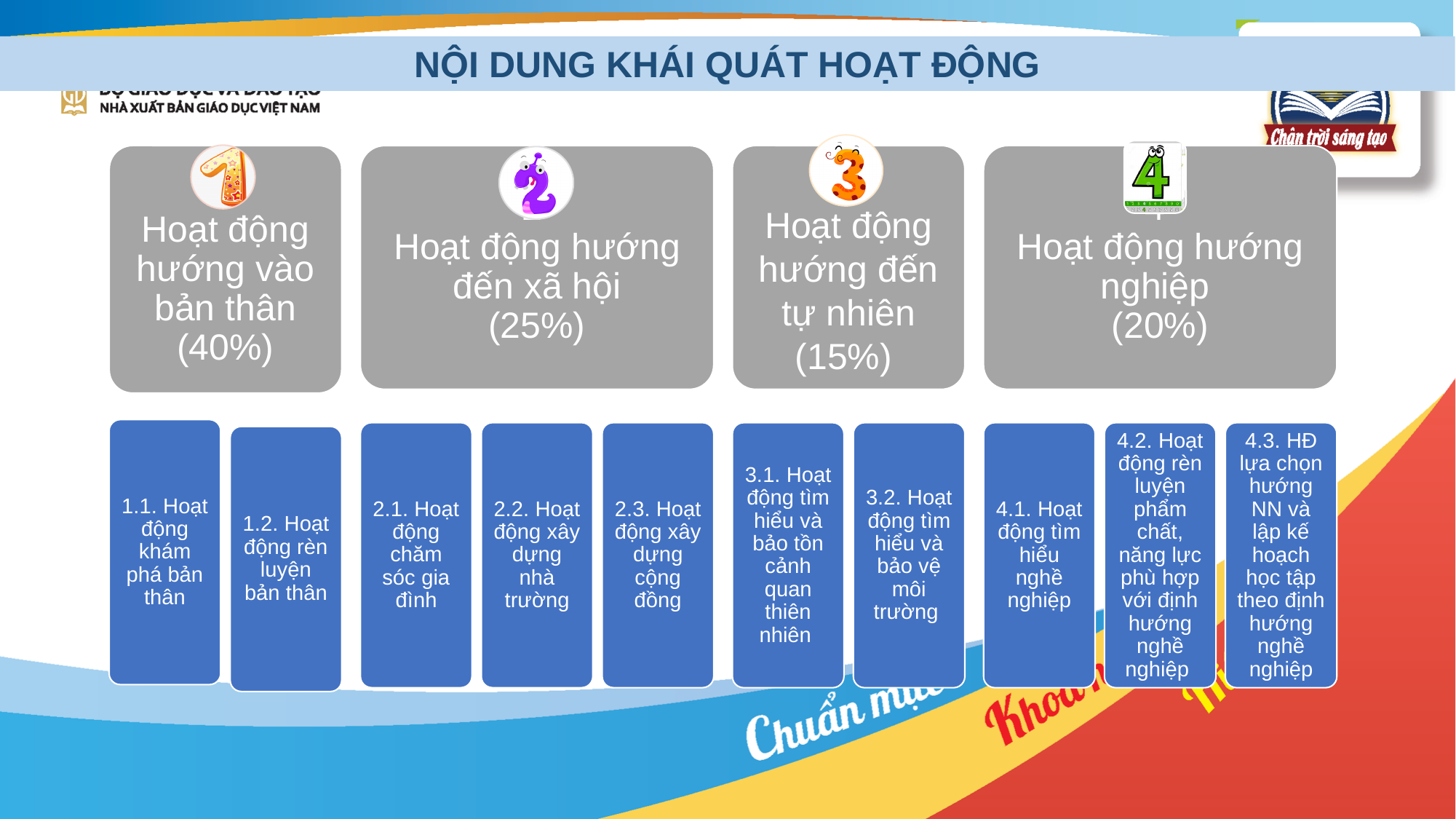

NỘI DUNG KHÁI QUÁT HOẠT ĐỘNG

1
Hoạt động hướng vào bản thân
(40%)
3
Hoạt động hướng đến tự nhiên
(15%)
2
Hoạt động hướng đến xã hội
(25%)
4
Hoạt động hướng nghiệp
(20%)

1.1. Hoạt động khám phá bản thân
2.1. Hoạt động chăm sóc gia đình
2.2. Hoạt động xây dựng nhà trường
2.3. Hoạt động xây dựng cộng đồng
3.1. Hoạt động tìm hiểu và bảo tồn cảnh quan thiên nhiên
3.2. Hoạt động tìm hiểu và bảo vệ môi trường
4.1. Hoạt động tìm hiểu nghề nghiệp
4.2. Hoạt động rèn luyện phẩm chất, năng lực phù hợp với định hướng nghề nghiệp
4.3. HĐ lựa chọn hướng NN và lập kế hoạch học tập theo định hướng nghề nghiệp

1.2. Hoạt động rèn luyện bản thân